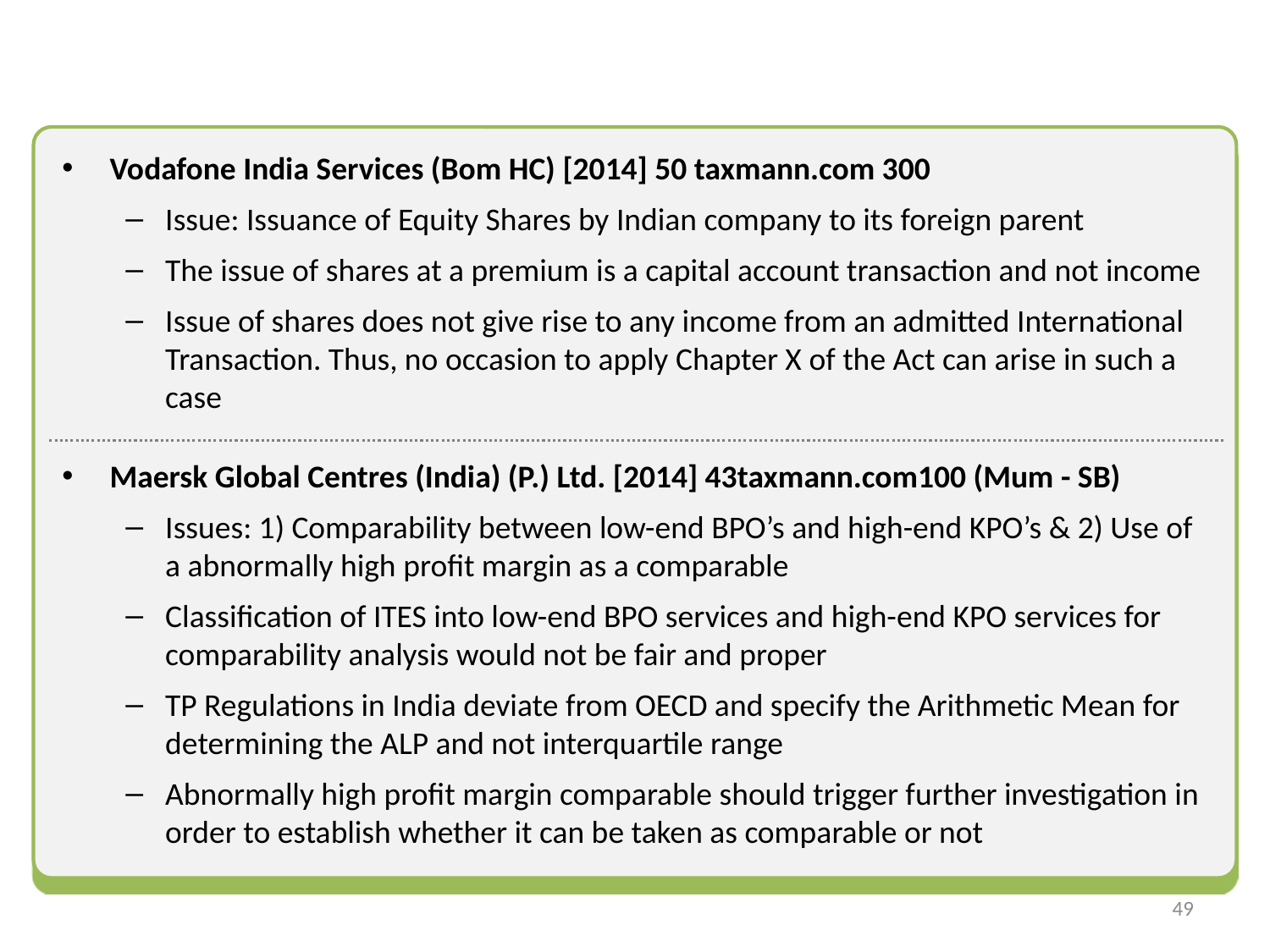

Vodafone India Services (Bom HC) [2014] 50 taxmann.com 300
Issue: Issuance of Equity Shares by Indian company to its foreign parent
The issue of shares at a premium is a capital account transaction and not income
Issue of shares does not give rise to any income from an admitted International Transaction. Thus, no occasion to apply Chapter X of the Act can arise in such a case
Maersk Global Centres (India) (P.) Ltd. [2014] 43taxmann.com100 (Mum - SB)
Issues: 1) Comparability between low-end BPO’s and high-end KPO’s & 2) Use of a abnormally high profit margin as a comparable
Classification of ITES into low-end BPO services and high-end KPO services for comparability analysis would not be fair and proper
TP Regulations in India deviate from OECD and specify the Arithmetic Mean for determining the ALP and not interquartile range
Abnormally high profit margin comparable should trigger further investigation in order to establish whether it can be taken as comparable or not
49